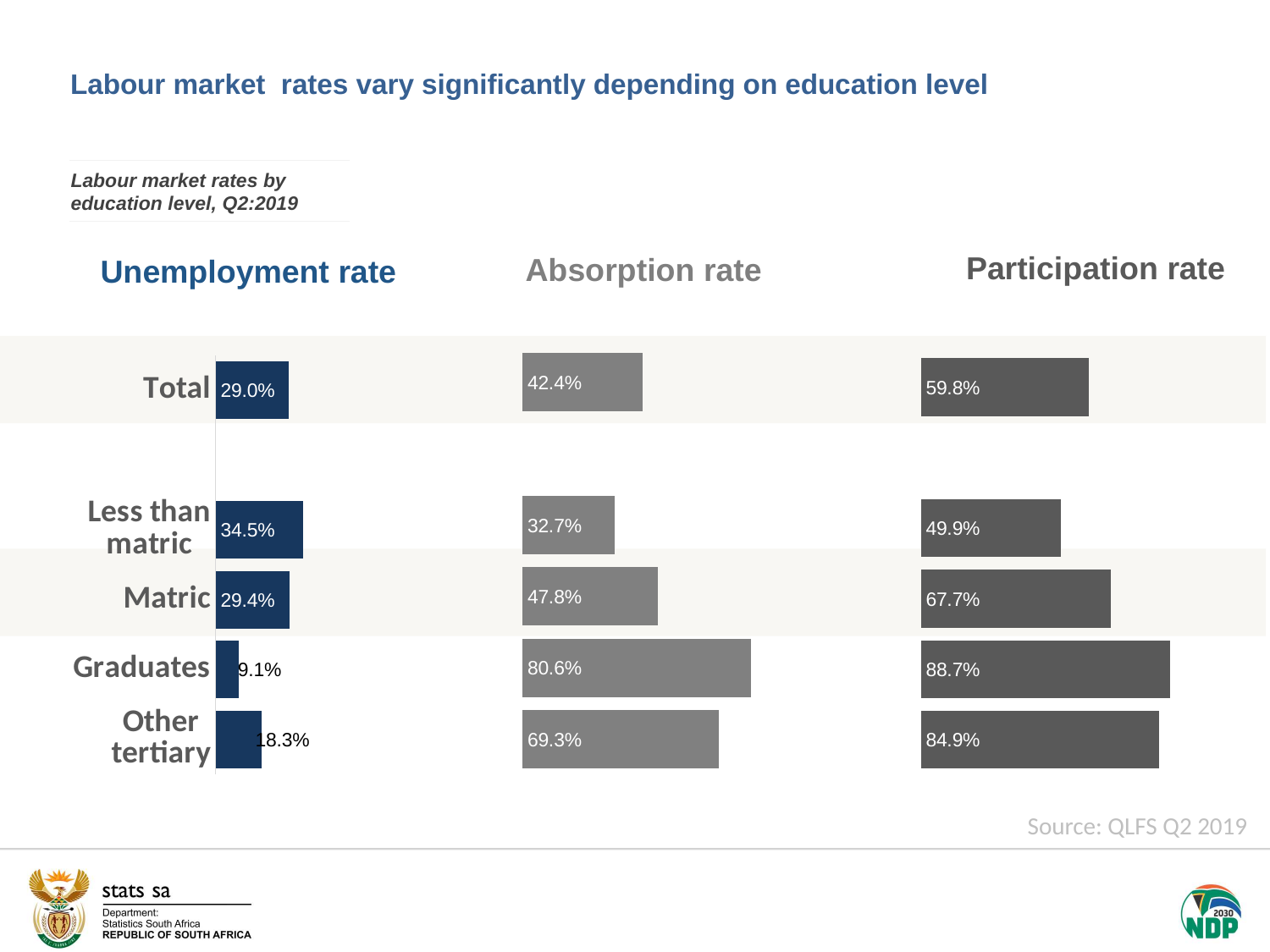

Labour market  rates vary significantly depending on education level
Labour market rates by education level, Q2:2019
Participation rate
Absorption rate
Unemployment rate

### Chart

| Category | Q1:2019 |
|---|---|
| Other tertiary | 18.344193769268305 |
| Graduates | 9.083283890630975 |
| Matric | 29.374248156453746 |
| Less than matric | 34.47348011473846 |
|  | None |
| Total | 28.976409546407197 |

### Chart

| Category | Q2:2019 |
|---|---|
| Other tertiary | 84.86764343661123 |
| Graduates | 88.70730552144994 |
| Matric | 67.67510867260879 |
| Less than matric | 49.90704458852698 |
|  | None |
| Total | 59.76120951196102 |

### Chart

| Category | Q2:2019 |
|---|---|
| Other tertiary | 69.29935847718754 |
| Graduates | 80.6497691292073 |
| Matric | 47.796054310966944 |
| Less than matric | 32.702349496447475 |
|  | None |
| Total | 42.444556693888735 |

Source: QLFS Q2 2019